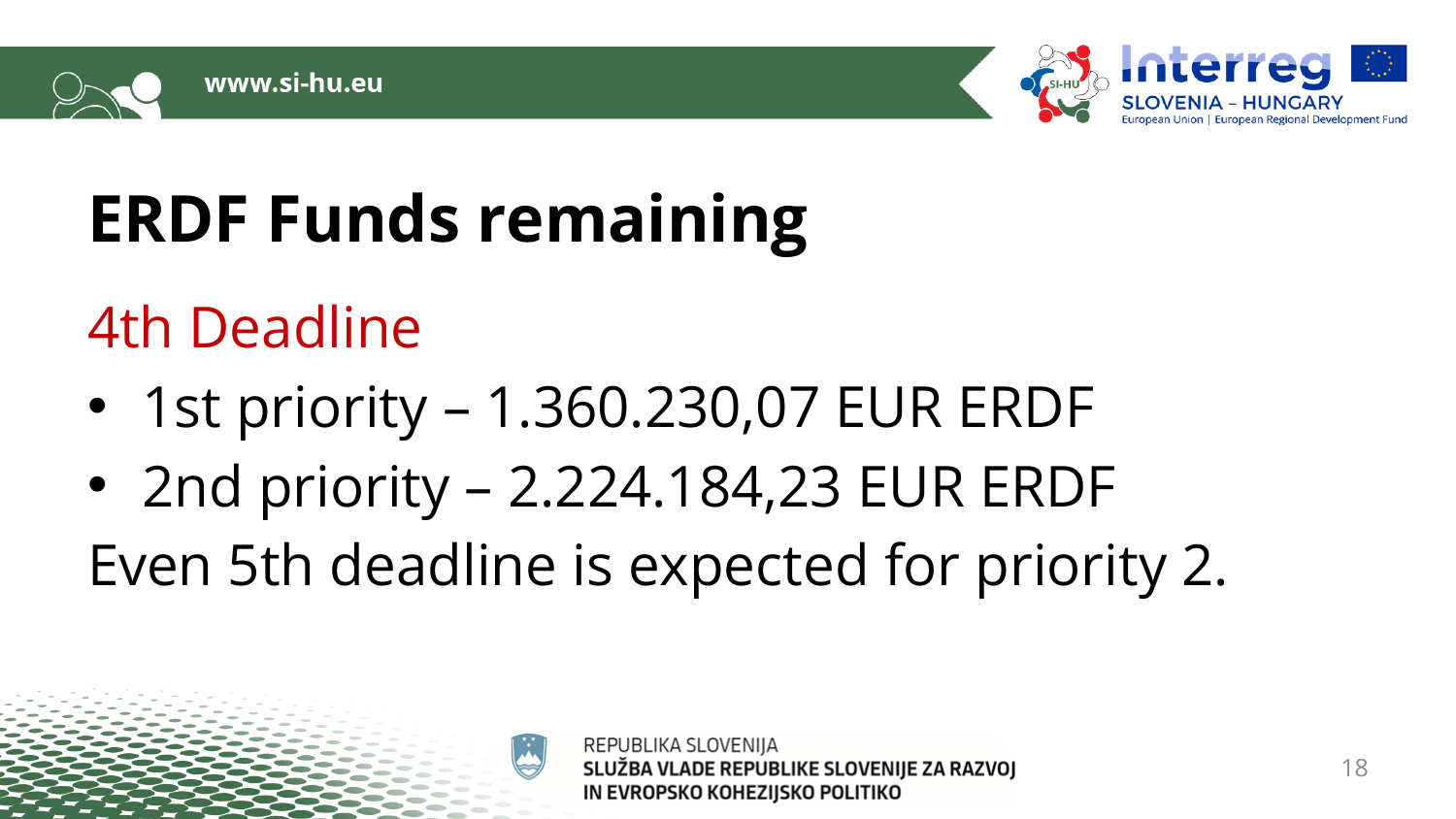

# ERDF Funds remaining
4th Deadline
1st priority – 1.360.230,07 EUR ERDF
2nd priority – 2.224.184,23 EUR ERDF
Even 5th deadline is expected for priority 2.
18